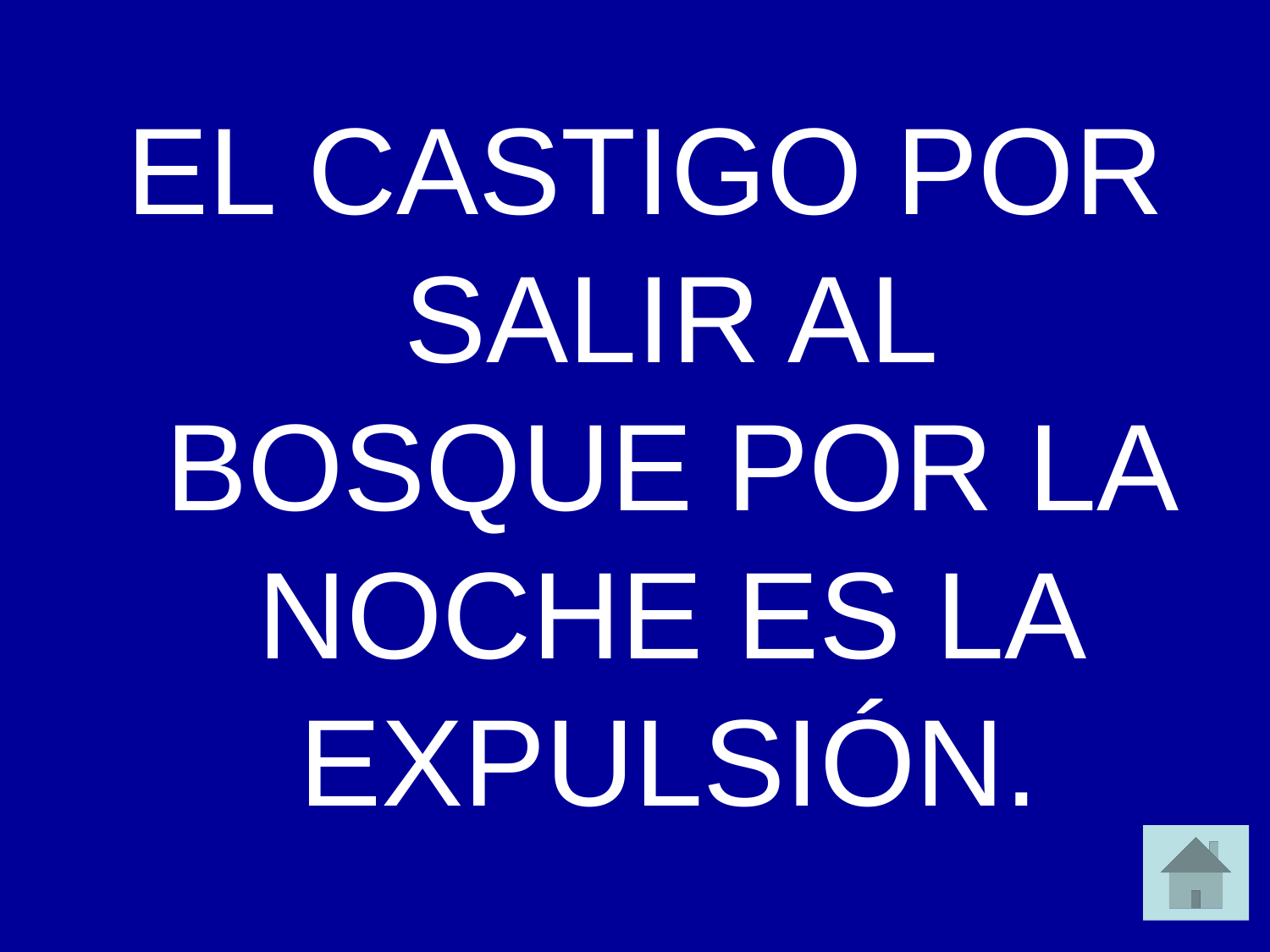

EL CASTIGO POR SALIR AL BOSQUE POR LA NOCHE ES LA EXPULSIÓN.